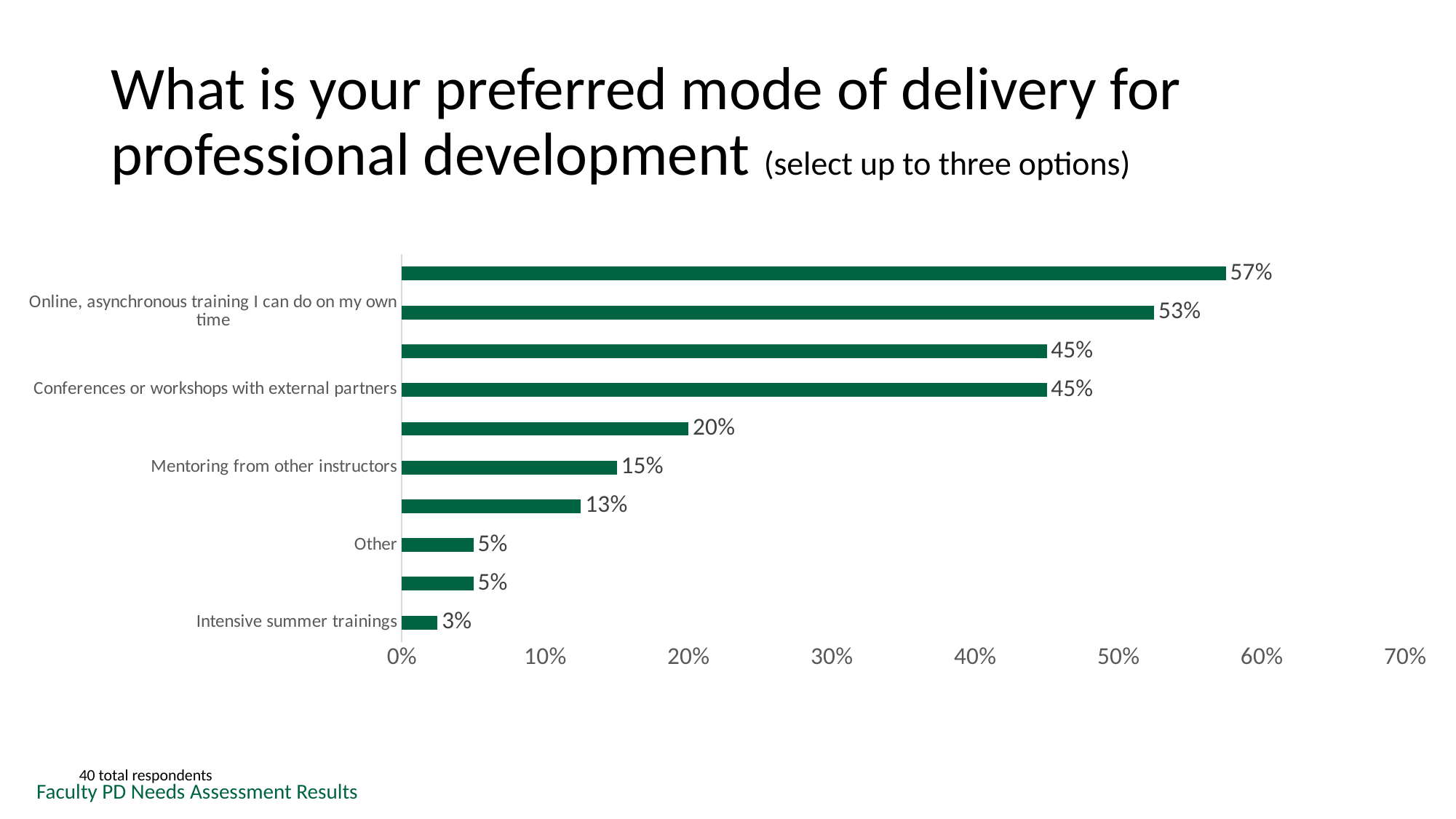

# What is your preferred mode of delivery for professional development (select up to three options)

### Chart

| Category | % |
|---|---|
| Intensive summer trainings | 0.025 |
| Colleagues observing me and providing feedback | 0.05 |
| Other | 0.05 |
| In-person Flex-Day Workshops | 0.125 |
| Mentoring from other instructors | 0.15 |
| Observing colleagues | 0.2 |
| Conferences or workshops with external partners | 0.45 |
| Online Flex-Day Workshops | 0.45 |
| Online, asynchronous training I can do on my own time | 0.525 |
| Community of Practice with my peers (structured collaboration to improve practice) | 0.575 |
40 total respondents
Faculty PD Needs Assessment Results